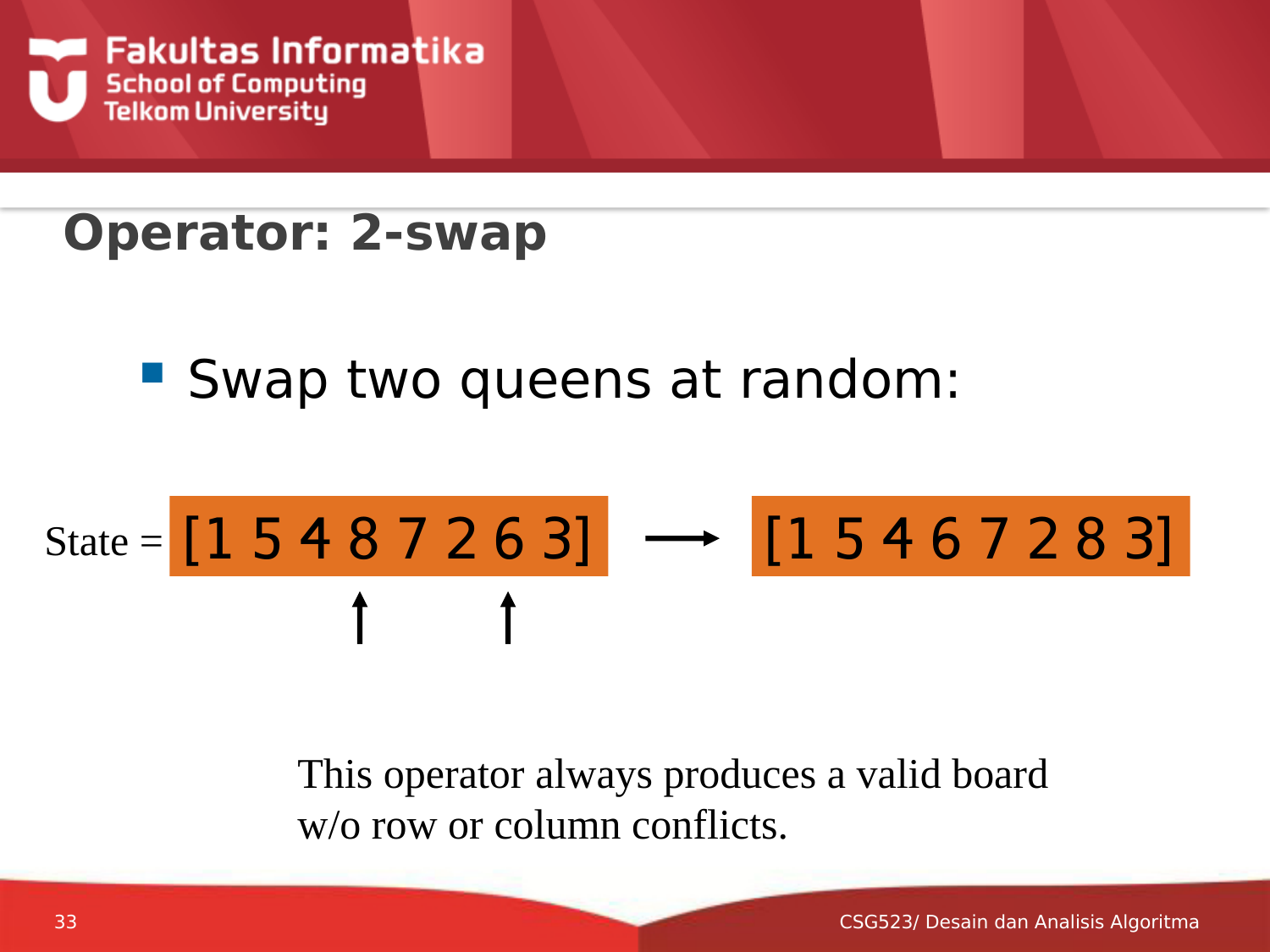

# Operator: 2-swap
Swap two queens at random:
[1 5 4 8 7 2 6 3]
[1 5 4 6 7 2 8 3]
State =

This operator always produces a valid board
w/o row or column conflicts.
CSG523/ Desain dan Analisis Algoritma
33